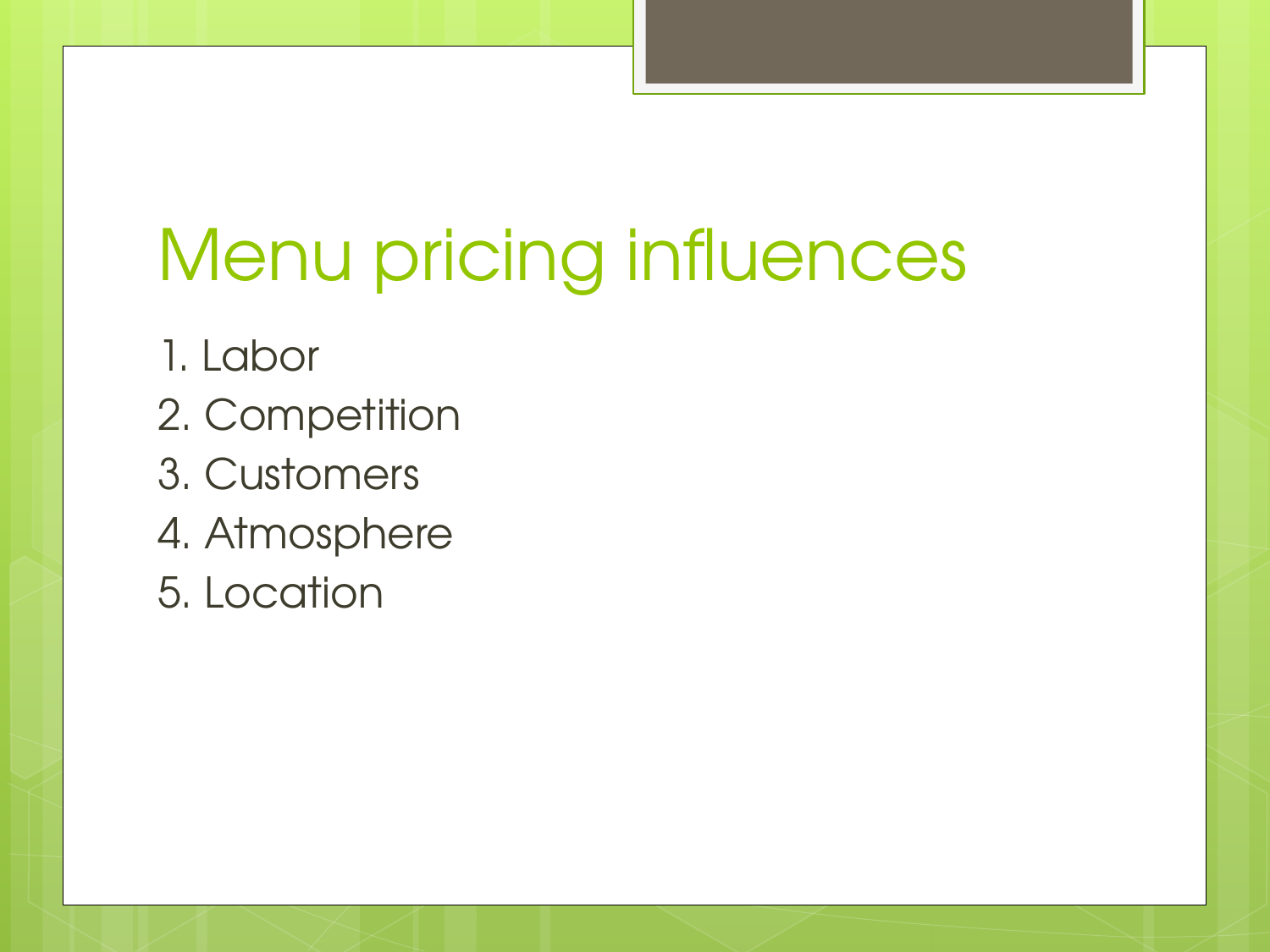

# Menu pricing influences
1. Labor
2. Competition
3. Customers
4. Atmosphere
5. Location